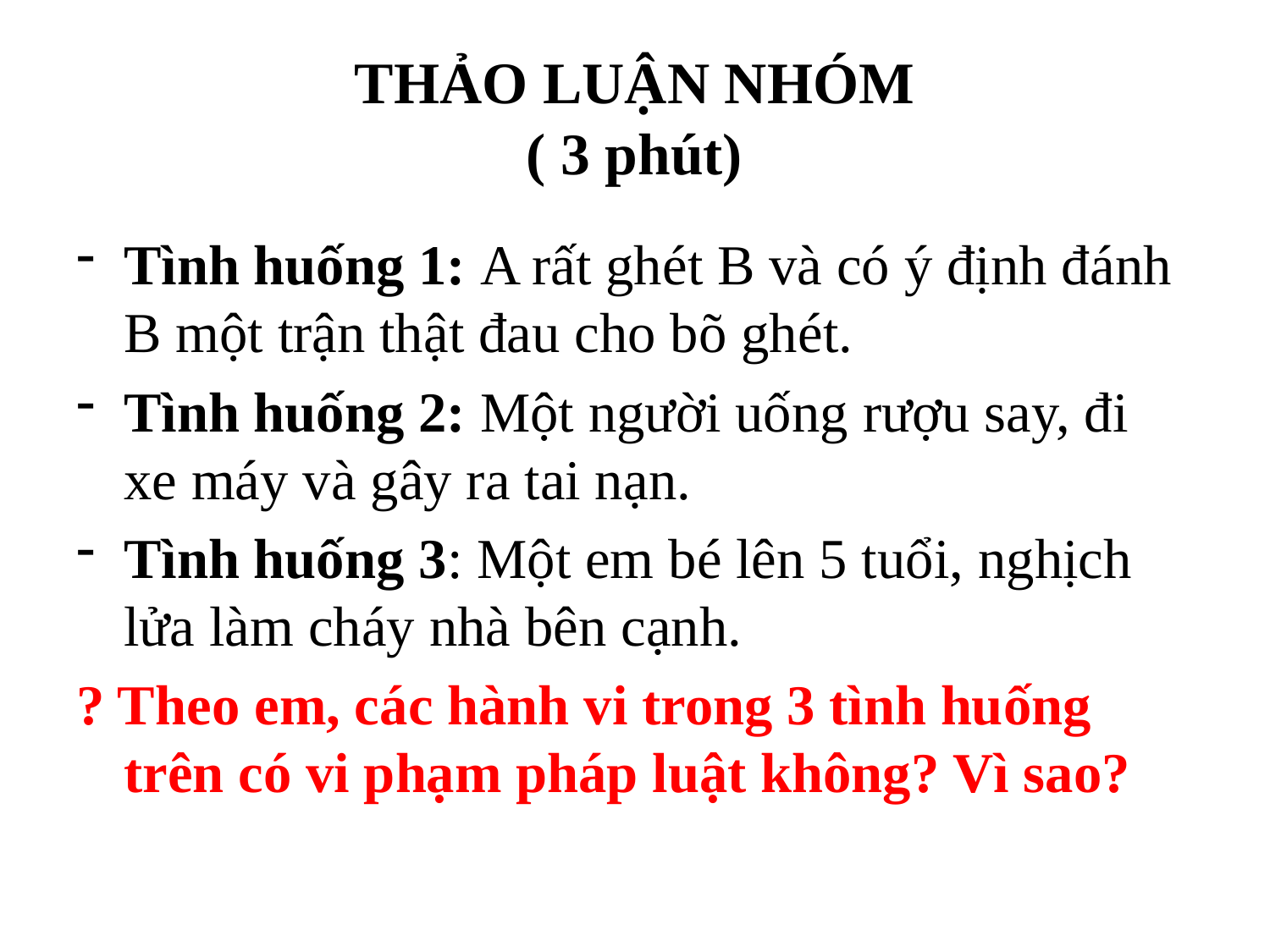

# THẢO LUẬN NHÓM ( 3 phút)
Tình huống 1: A rất ghét B và có ý định đánh B một trận thật đau cho bõ ghét.
Tình huống 2: Một người uống rượu say, đi xe máy và gây ra tai nạn.
Tình huống 3: Một em bé lên 5 tuổi, nghịch lửa làm cháy nhà bên cạnh.
? Theo em, các hành vi trong 3 tình huống trên có vi phạm pháp luật không? Vì sao?